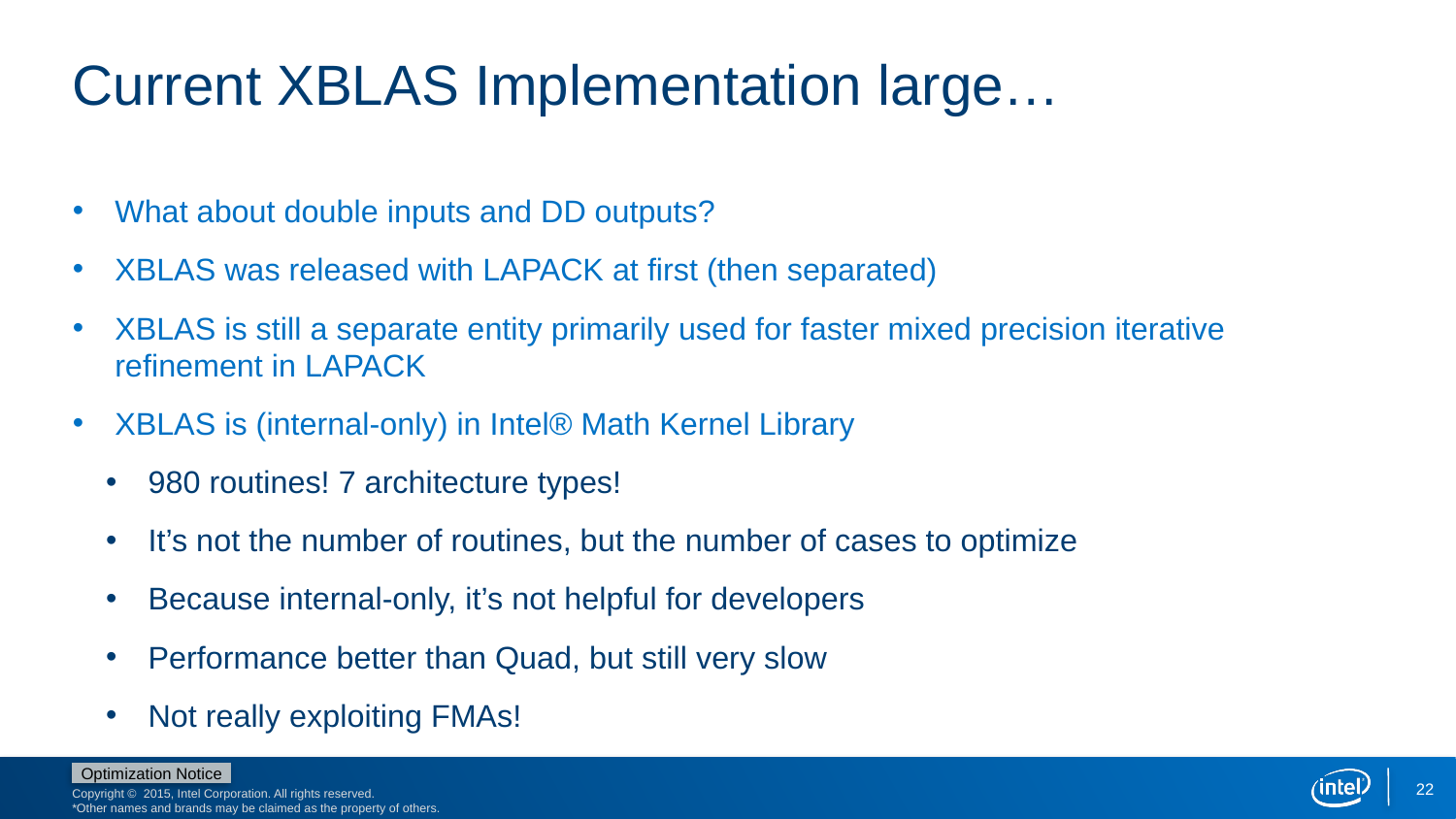

# Current XBLAS Implementation large…
What about double inputs and DD outputs?
XBLAS was released with LAPACK at first (then separated)
XBLAS is still a separate entity primarily used for faster mixed precision iterative refinement in LAPACK
XBLAS is (internal-only) in Intel® Math Kernel Library
980 routines! 7 architecture types!
It’s not the number of routines, but the number of cases to optimize
Because internal-only, it’s not helpful for developers
Performance better than Quad, but still very slow
Not really exploiting FMAs!

22